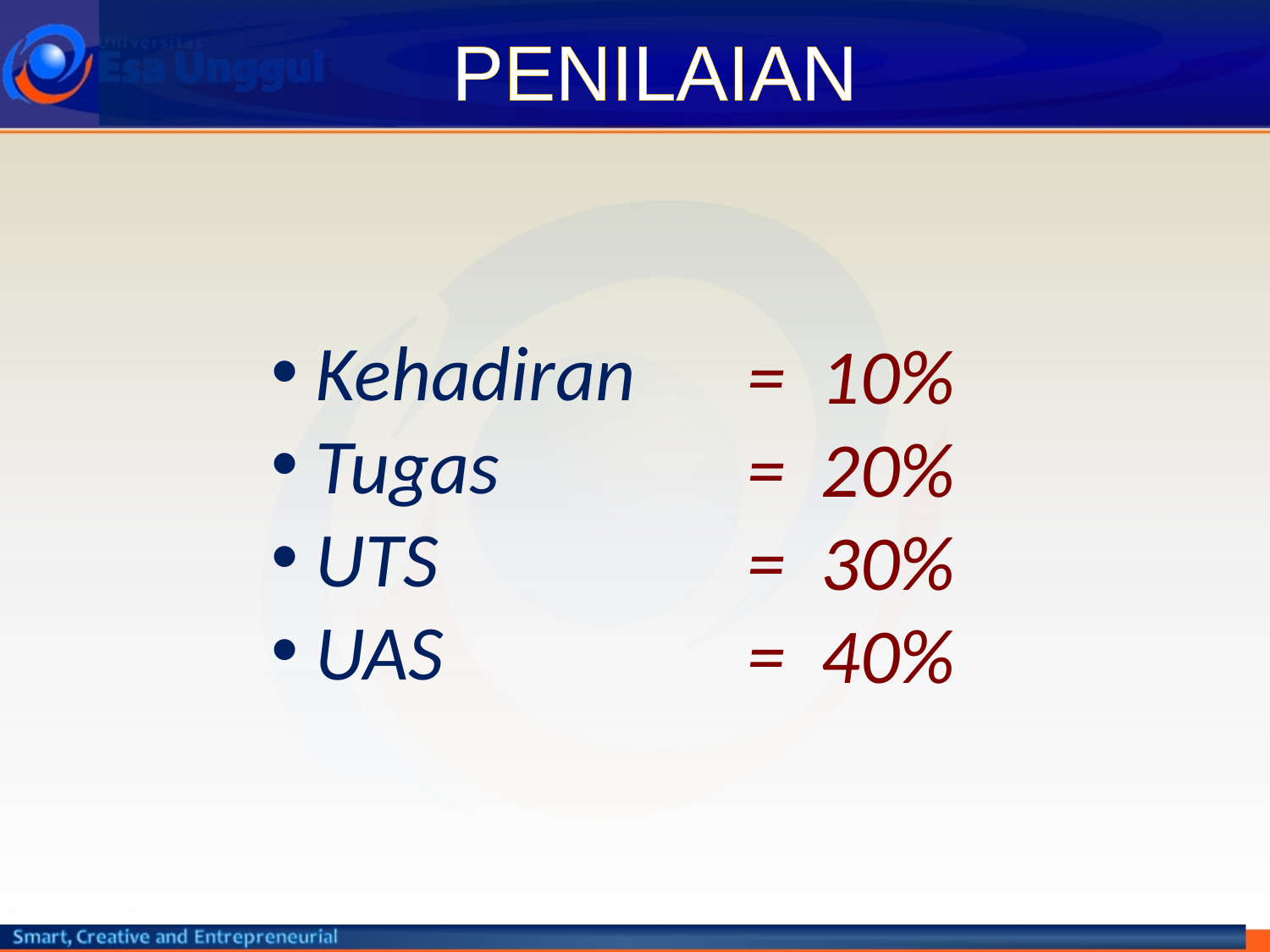

# PENILAIAN
 Kehadiran
 Tugas
 UTS
 UAS
=  10%
=  20%
=  30%
=  40%